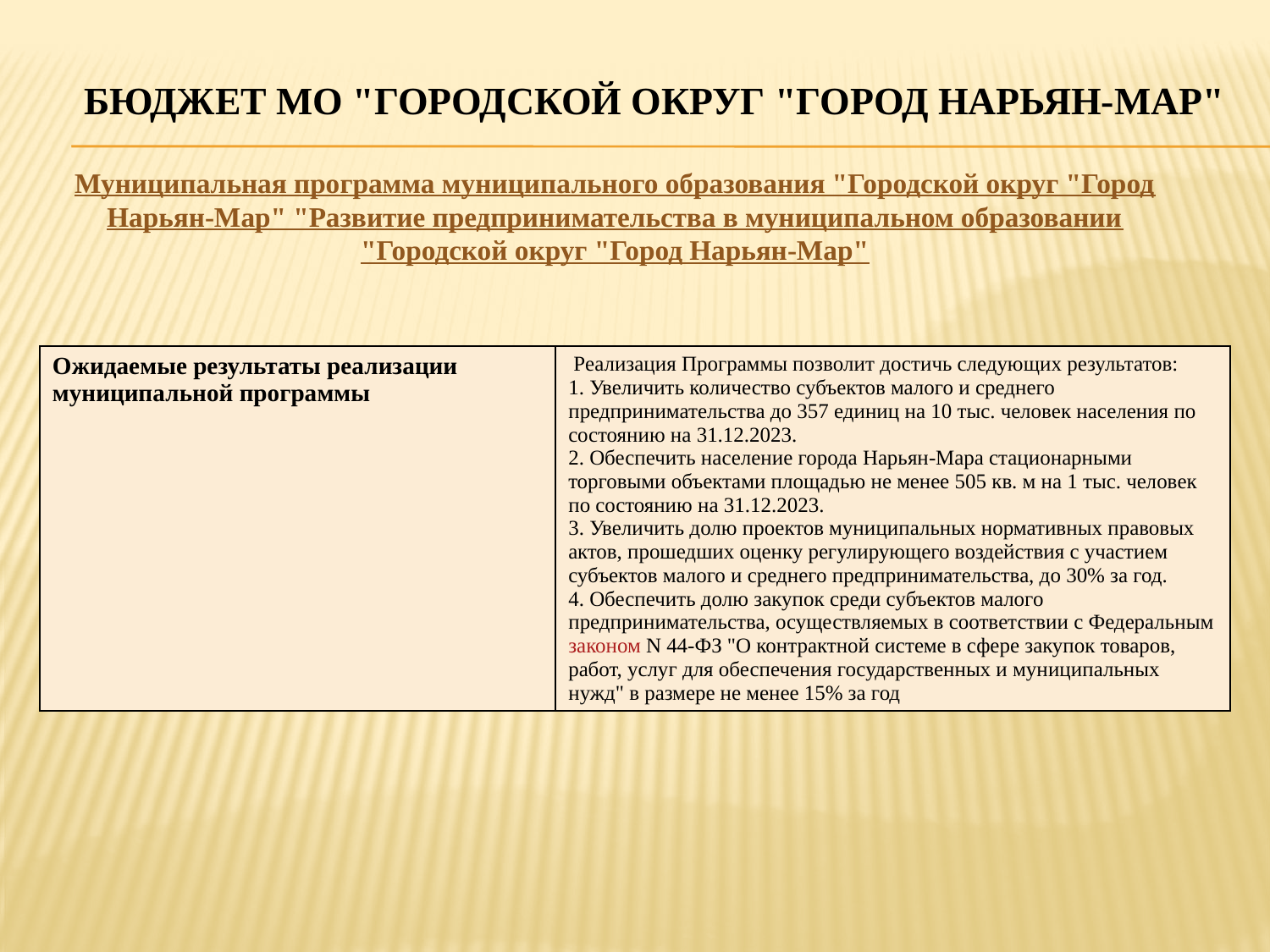

# Бюджет МО "Городской округ "Город Нарьян-Мар"
Муниципальная программа муниципального образования "Городской округ "Город Нарьян-Мар" "Развитие предпринимательства в муниципальном образовании "Городской округ "Город Нарьян-Мар"

| Ожидаемые результаты реализации муниципальной программы | Реализация Программы позволит достичь следующих результатов: 1. Увеличить количество субъектов малого и среднего предпринимательства до 357 единиц на 10 тыс. человек населения по состоянию на 31.12.2023. 2. Обеспечить население города Нарьян-Мара стационарными торговыми объектами площадью не менее 505 кв. м на 1 тыс. человек по состоянию на 31.12.2023. 3. Увеличить долю проектов муниципальных нормативных правовых актов, прошедших оценку регулирующего воздействия с участием субъектов малого и среднего предпринимательства, до 30% за год. 4. Обеспечить долю закупок среди субъектов малого предпринимательства, осуществляемых в соответствии с Федеральным законом N 44-ФЗ "О контрактной системе в сфере закупок товаров, работ, услуг для обеспечения государственных и муниципальных нужд" в размере не менее 15% за год |
| --- | --- |